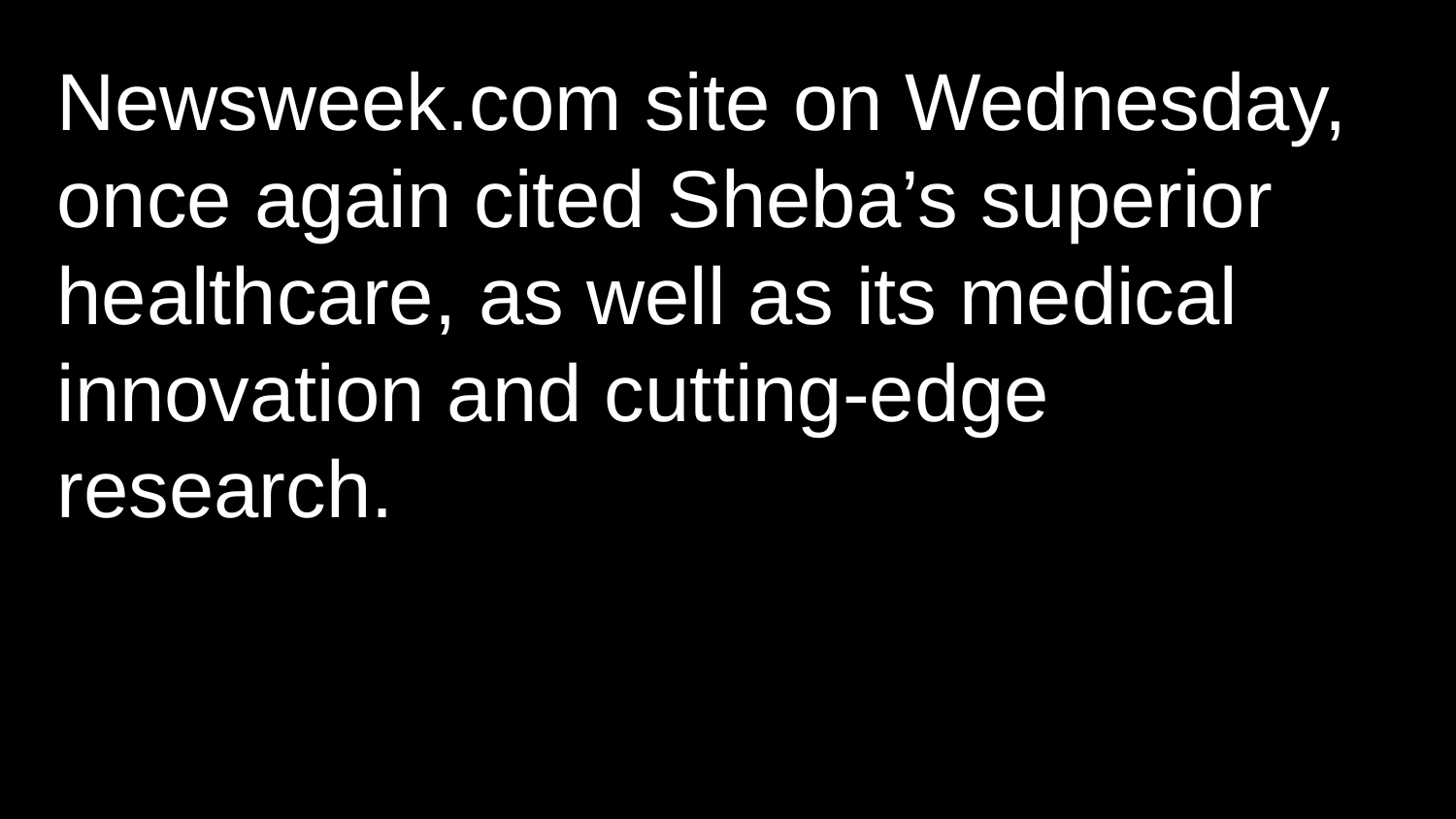

Newsweek.com site on Wednesday, once again cited Sheba’s superior healthcare, as well as its medical innovation and cutting-edge research.